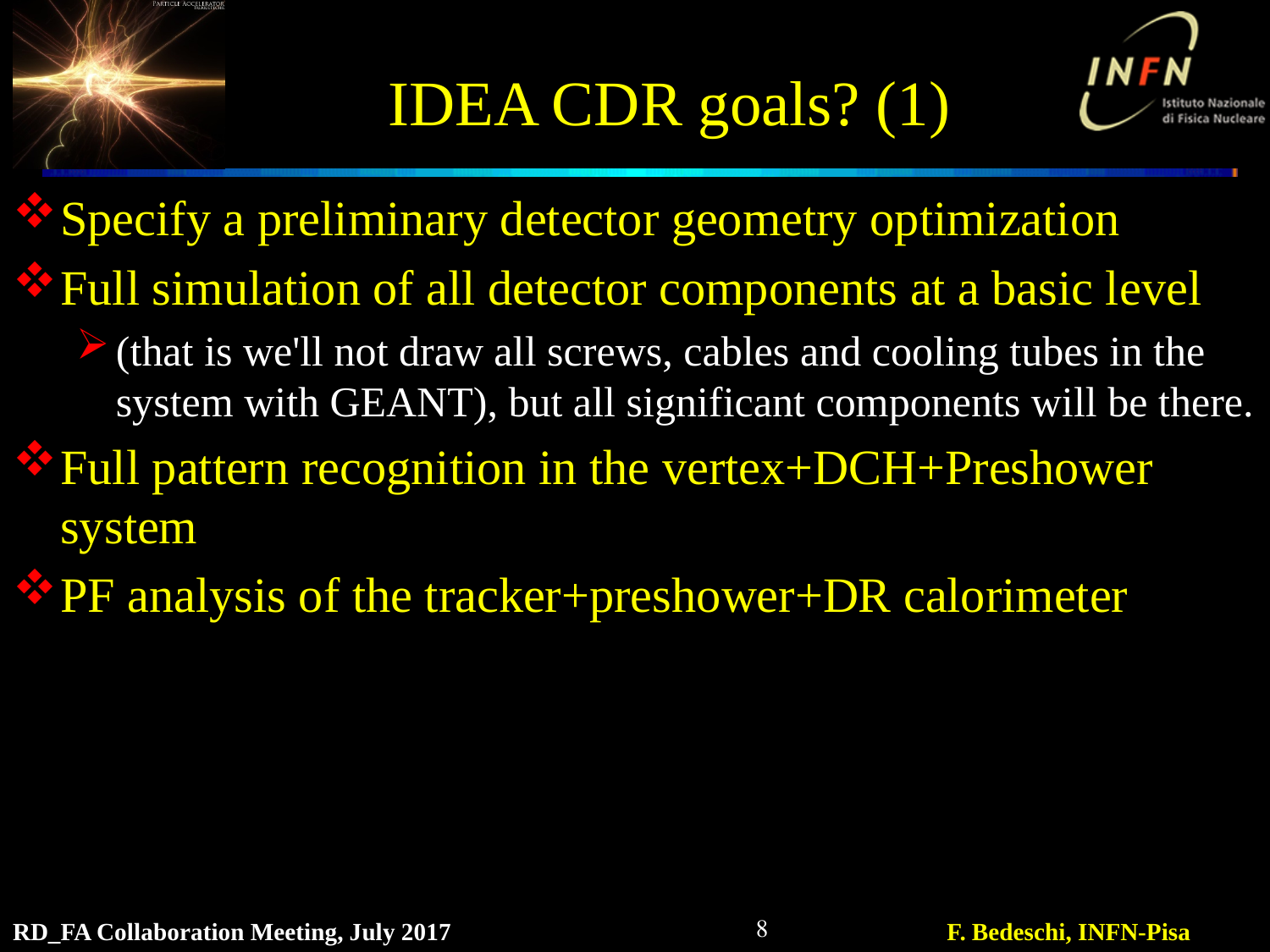

# IDEA CDR goals? (1)
Specify a preliminary detector geometry optimization
Full simulation of all detector components at a basic level
(that is we'll not draw all screws, cables and cooling tubes in the system with GEANT), but all significant components will be there.
Full pattern recognition in the vertex+DCH+Preshower system
PF analysis of the tracker+preshower+DR calorimeter
8
RD_FA Collaboration Meeting, July 2017
F. Bedeschi, INFN-Pisa